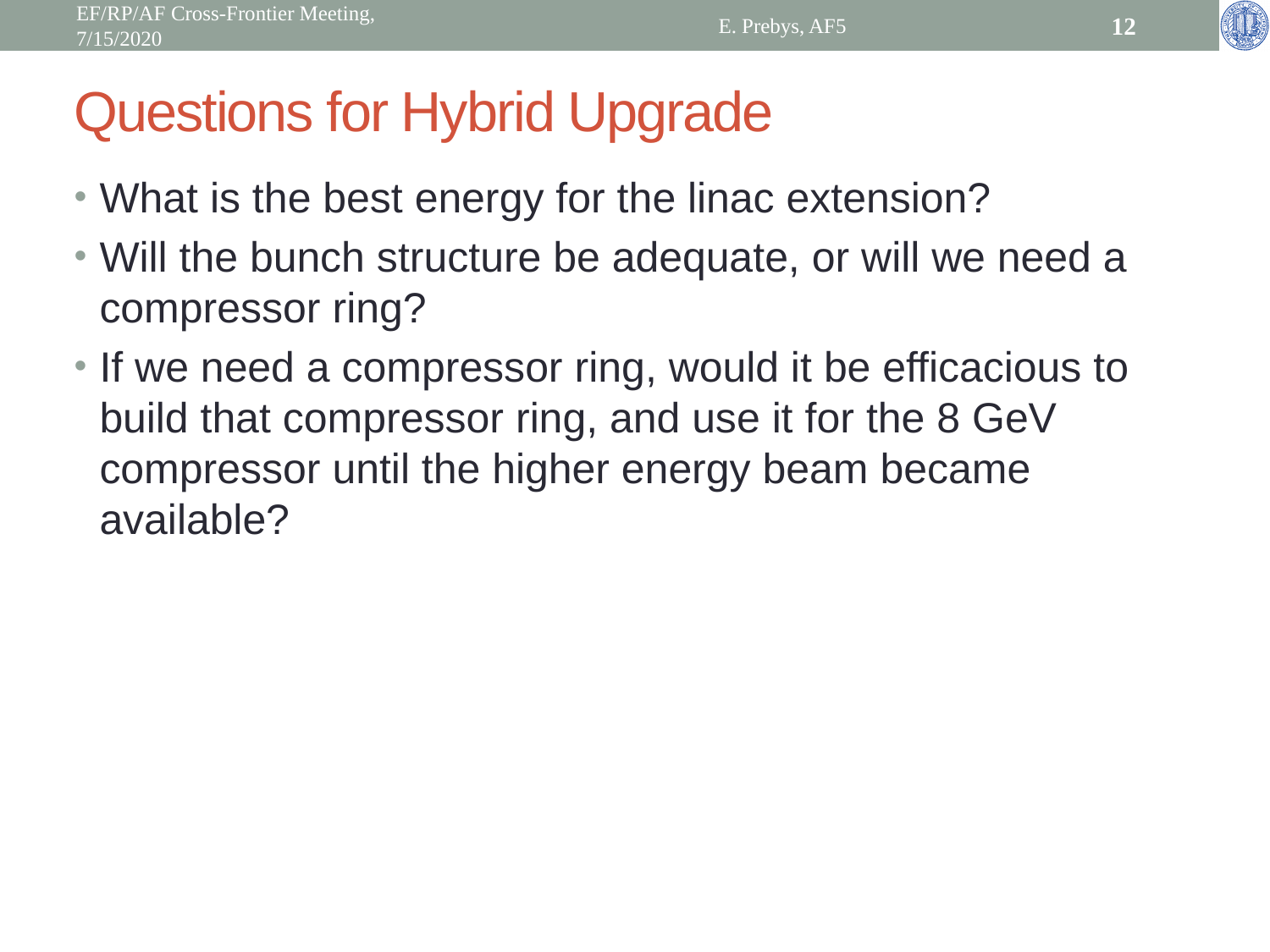

EF/RP/AF Cross-Frontier Meeting, 7/15/2020
E. Prebys, AF5
12
# Questions for Hybrid Upgrade
What is the best energy for the linac extension?
Will the bunch structure be adequate, or will we need a compressor ring?
If we need a compressor ring, would it be efficacious to build that compressor ring, and use it for the 8 GeV compressor until the higher energy beam became available?